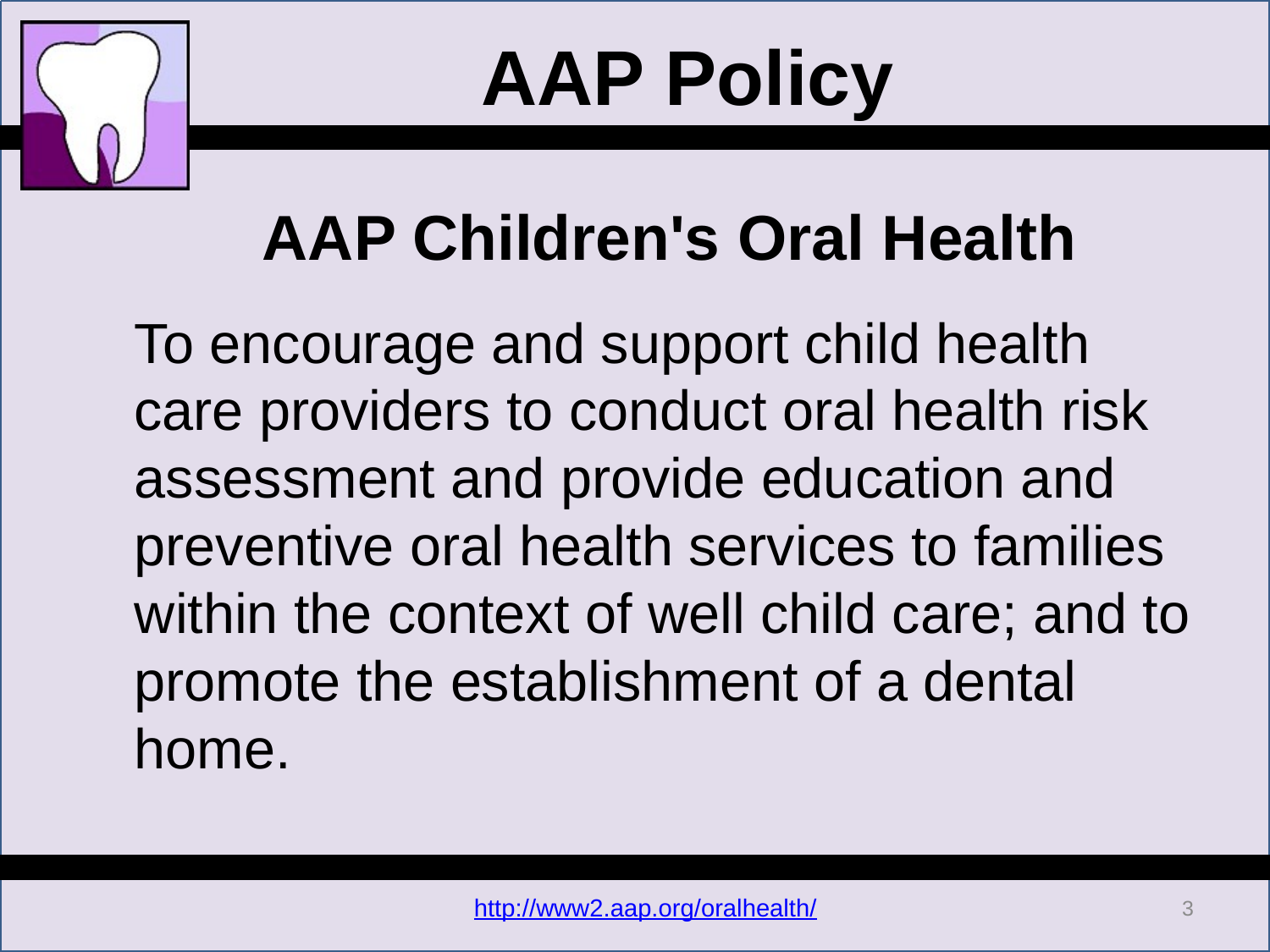

# AAP Policy
	AAP Children's Oral Health

 	To encourage and support child health
   care providers to conduct oral health risk assessment and provide education and preventive oral health services to families within the context of well child care; and to promote the establishment of a dental home.

http://www2.aap.org/oralhealth/

3